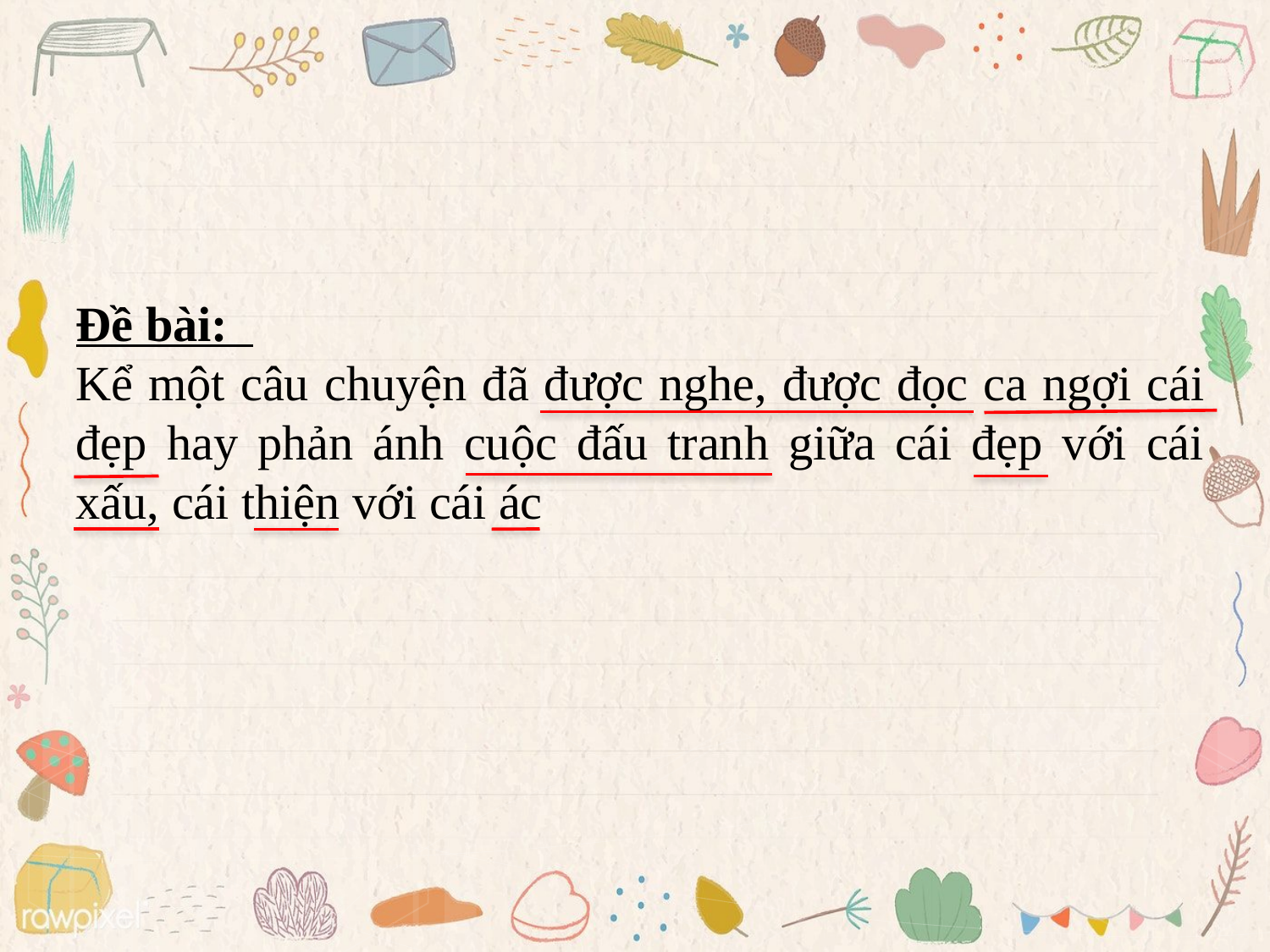

Đề bài:
Kể một câu chuyện đã được nghe, được đọc ca ngợi cái đẹp hay phản ánh cuộc đấu tranh giữa cái đẹp với cái xấu, cái thiện với cái ác